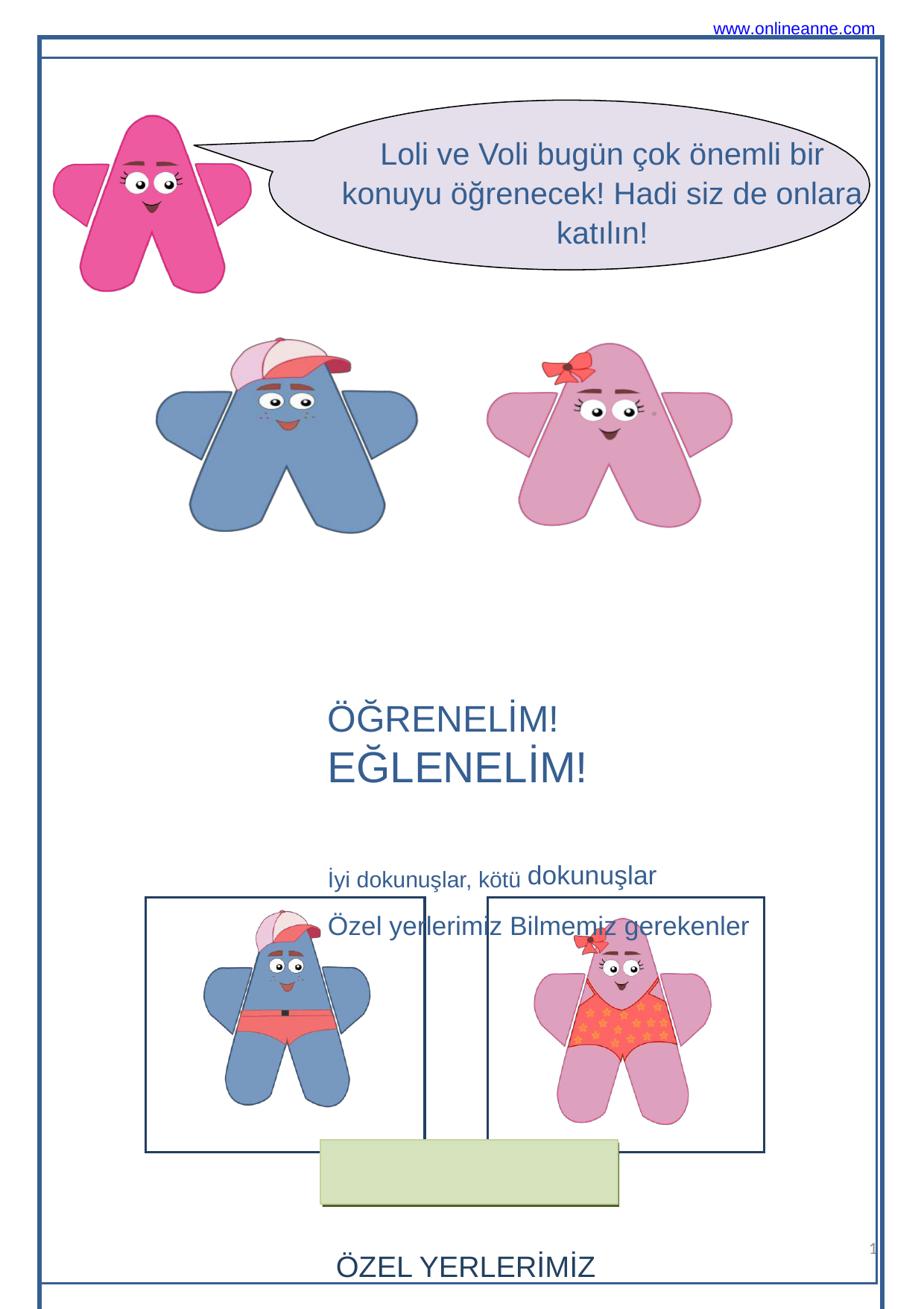

www.onlineanne.com
|  |  |
| --- | --- |
| Loli ve Voli bugün çok önemli bir konuyu öğrenecek! Hadi siz de onlara katılın! ÖĞRENELİM! EĞLENELİM! İyi dokunuşlar, kötü dokunuşlar Özel yerlerimiz Bilmemiz gerekenler ÖZEL YERLERİMİZ |  |
|  |  |

1